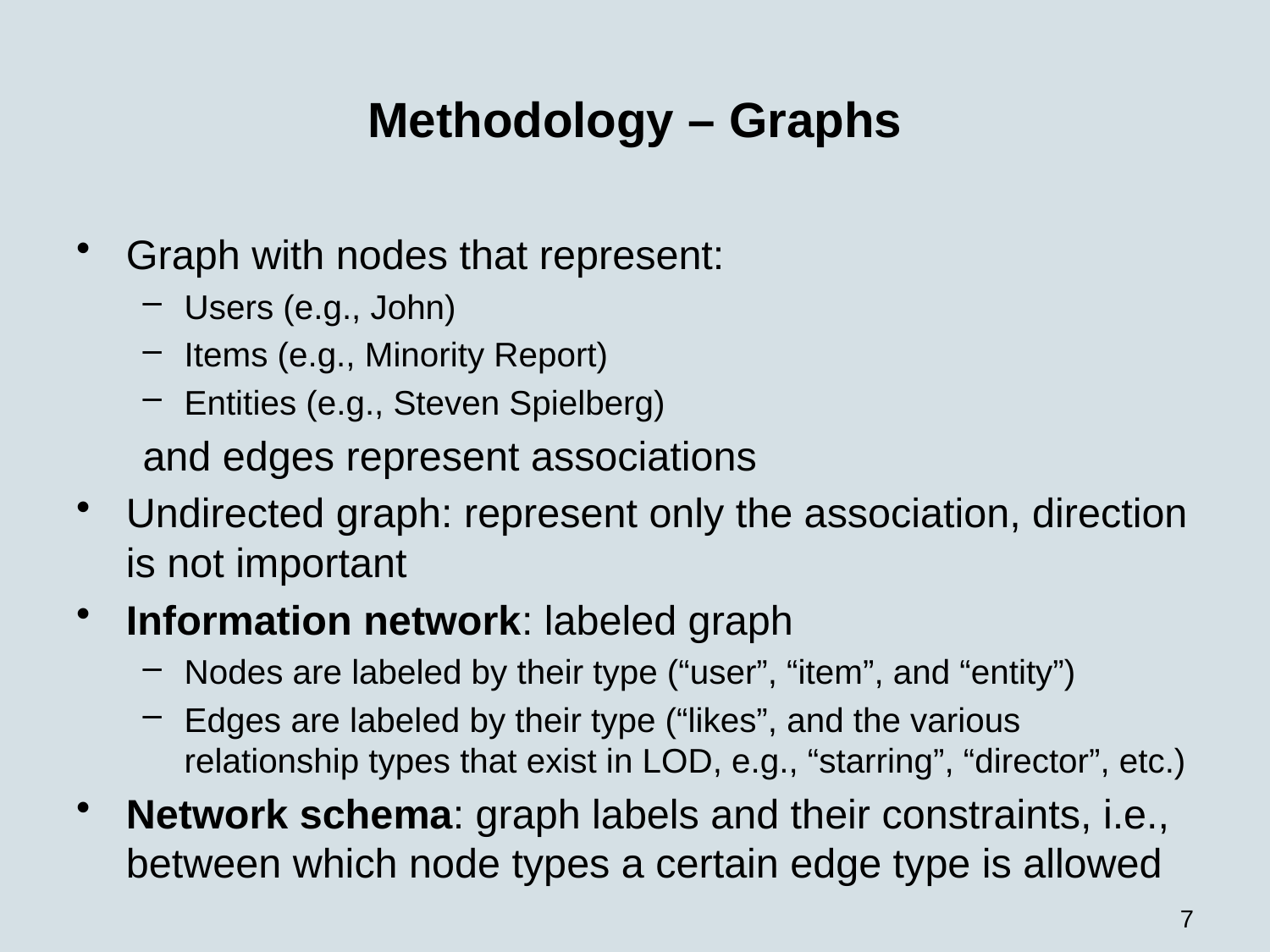

# Methodology – Graphs
Graph with nodes that represent:
Users (e.g., John)
Items (e.g., Minority Report)
Entities (e.g., Steven Spielberg)
and edges represent associations
Undirected graph: represent only the association, direction is not important
Information network: labeled graph
Nodes are labeled by their type (“user”, “item”, and “entity”)
Edges are labeled by their type (“likes”, and the various relationship types that exist in LOD, e.g., “starring”, “director”, etc.)
Network schema: graph labels and their constraints, i.e., between which node types a certain edge type is allowed

7